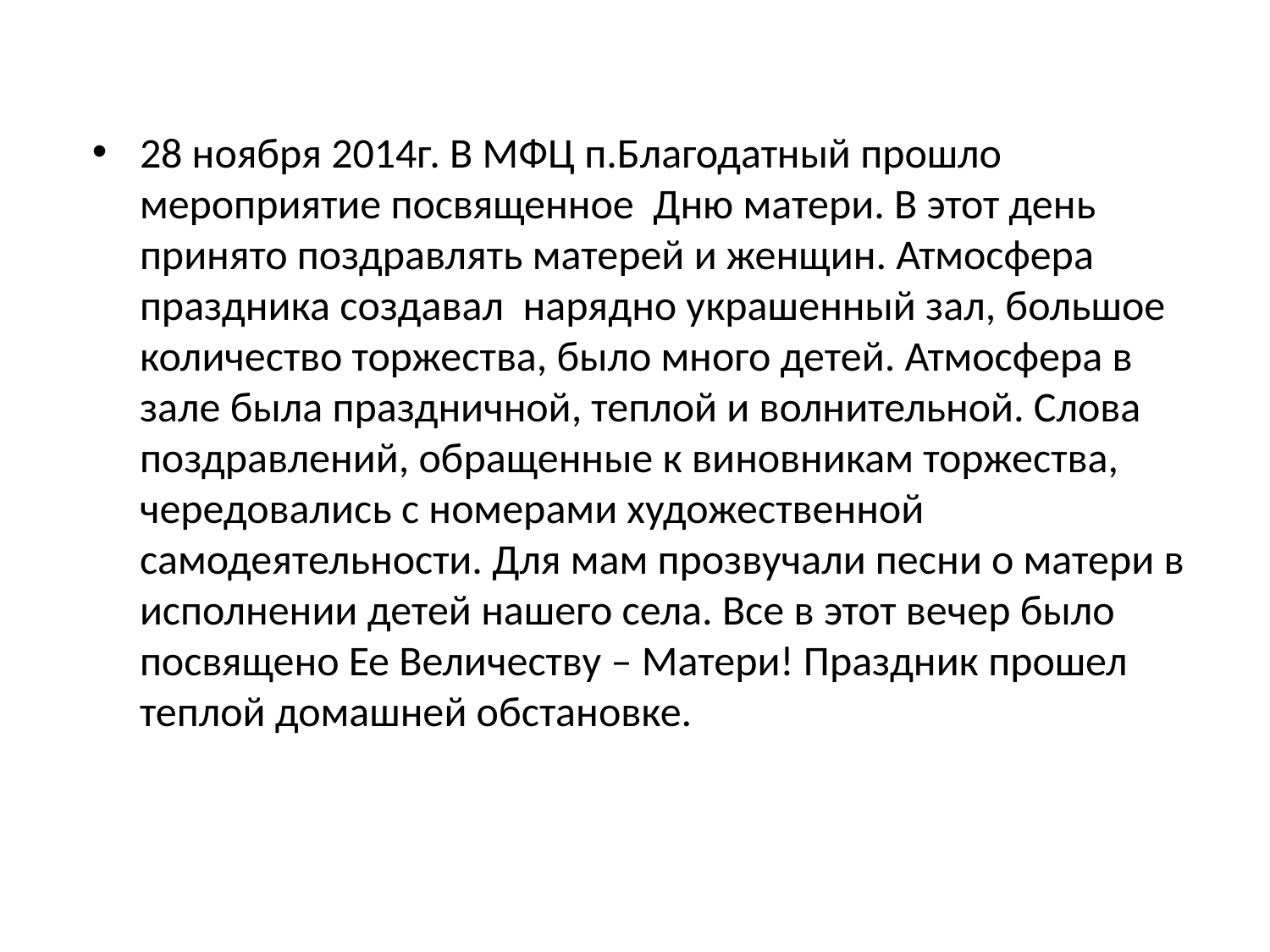

#
28 ноября 2014г. В МФЦ п.Благодатный прошло  мероприятие посвященное  Дню матери. В этот день принято поздравлять матерей и женщин. Атмосфера праздника создавал  нарядно украшенный зал, большое количество торжества, было много детей. Атмосфера в зале была праздничной, теплой и волнительной. Слова поздравлений, обращенные к виновникам торжества, чередовались с номерами художественной самодеятельности. Для мам прозвучали песни о матери в исполнении детей нашего села. Все в этот вечер было посвящено Ее Величеству – Матери! Праздник прошел теплой домашней обстановке.